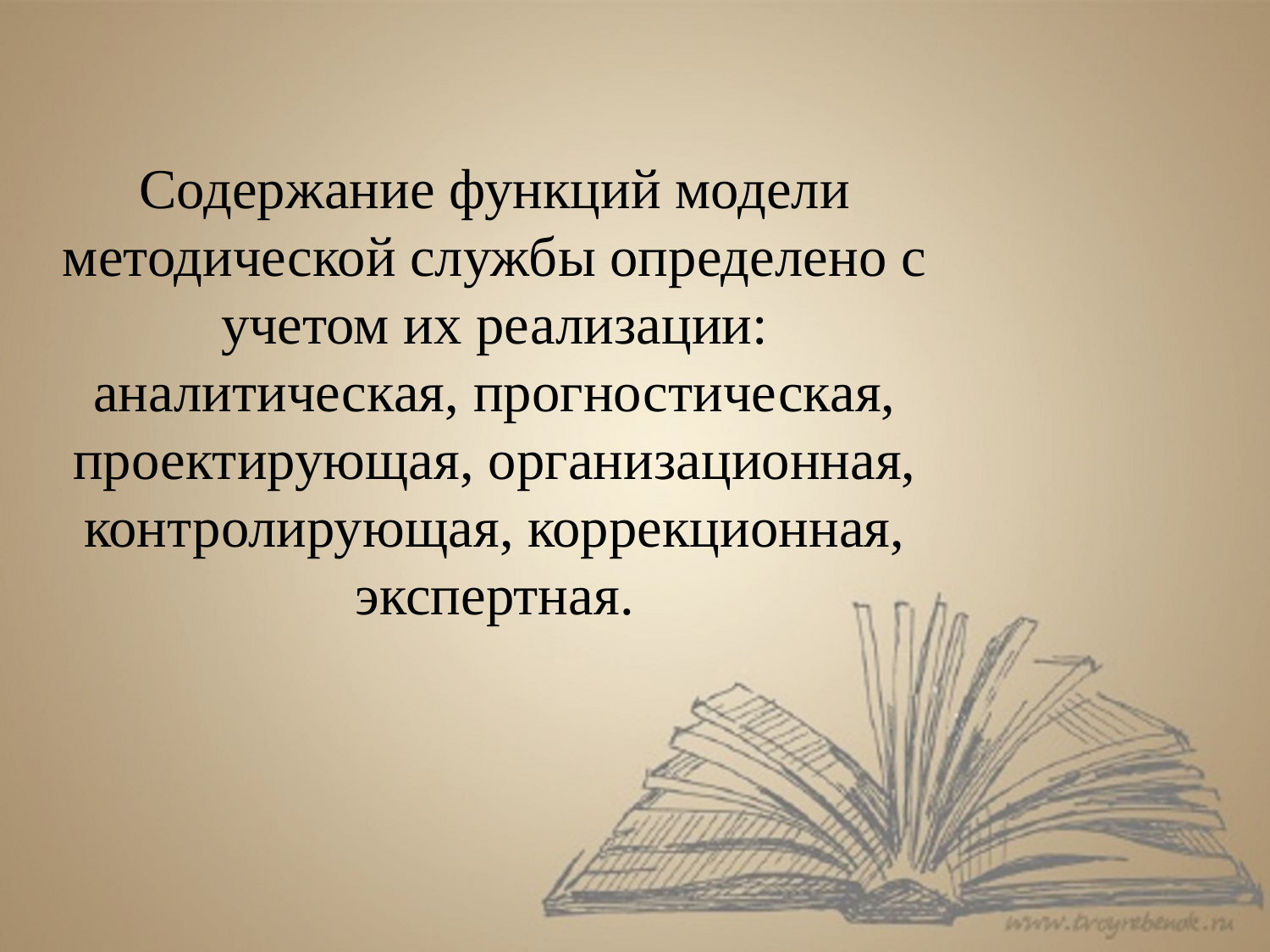

Содержание функций модели методической службы определено с учетом их реализации: аналитическая, прогностическая, проектирующая, организационная, контролирующая, коррекционная, экспертная.